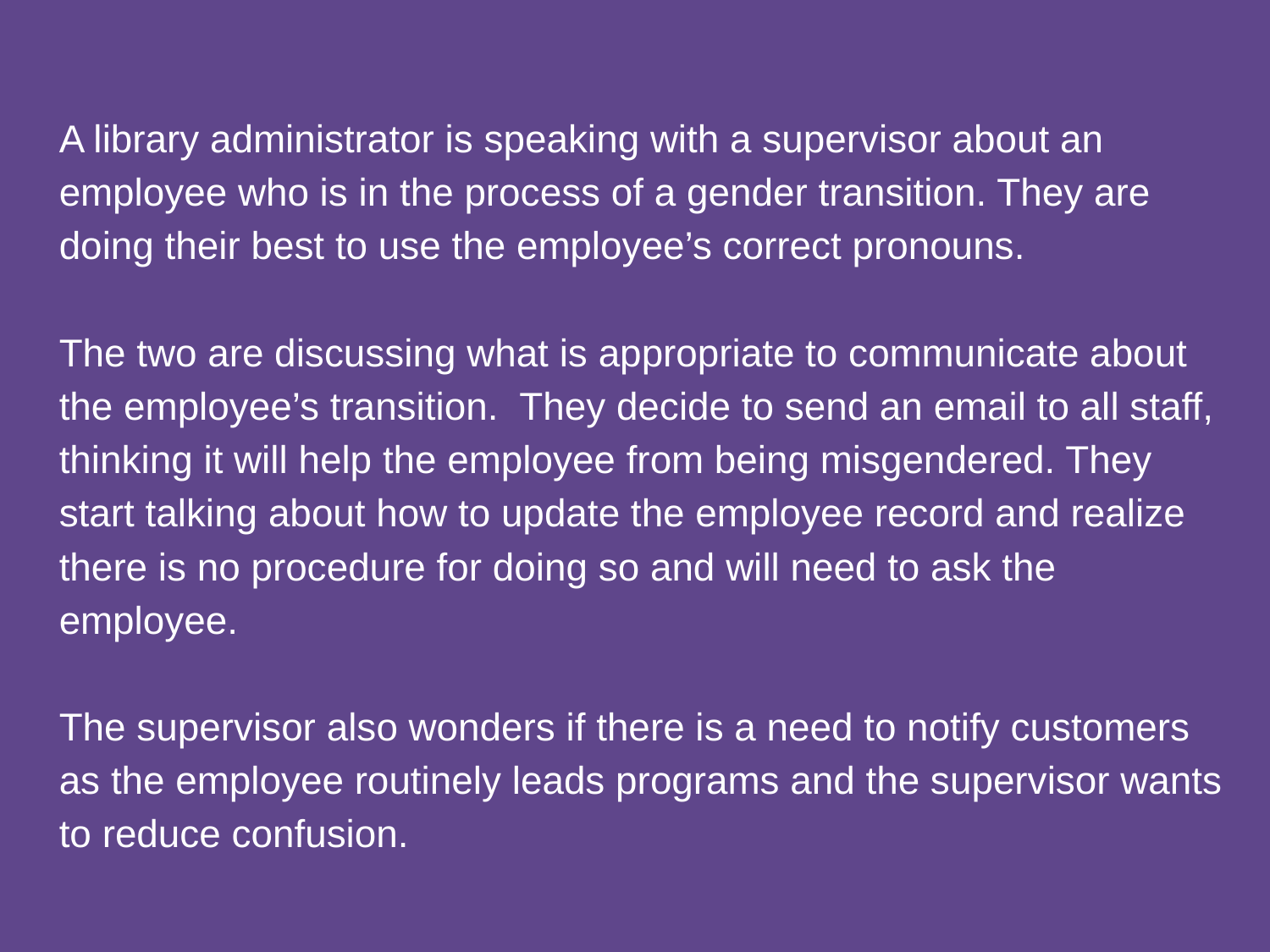

Scenario Three
A library administrator is speaking with a supervisor about an employee who is in the process of a gender transition. They are doing their best to use the employee’s correct pronouns.

The two are discussing what is appropriate to communicate about the employee’s transition.  They decide to send an email to all staff, thinking it will help the employee from being misgendered. They start talking about how to update the employee record and realize there is no procedure for doing so and will need to ask the employee.

The supervisor also wonders if there is a need to notify customers as the employee routinely leads programs and the supervisor wants to reduce confusion.